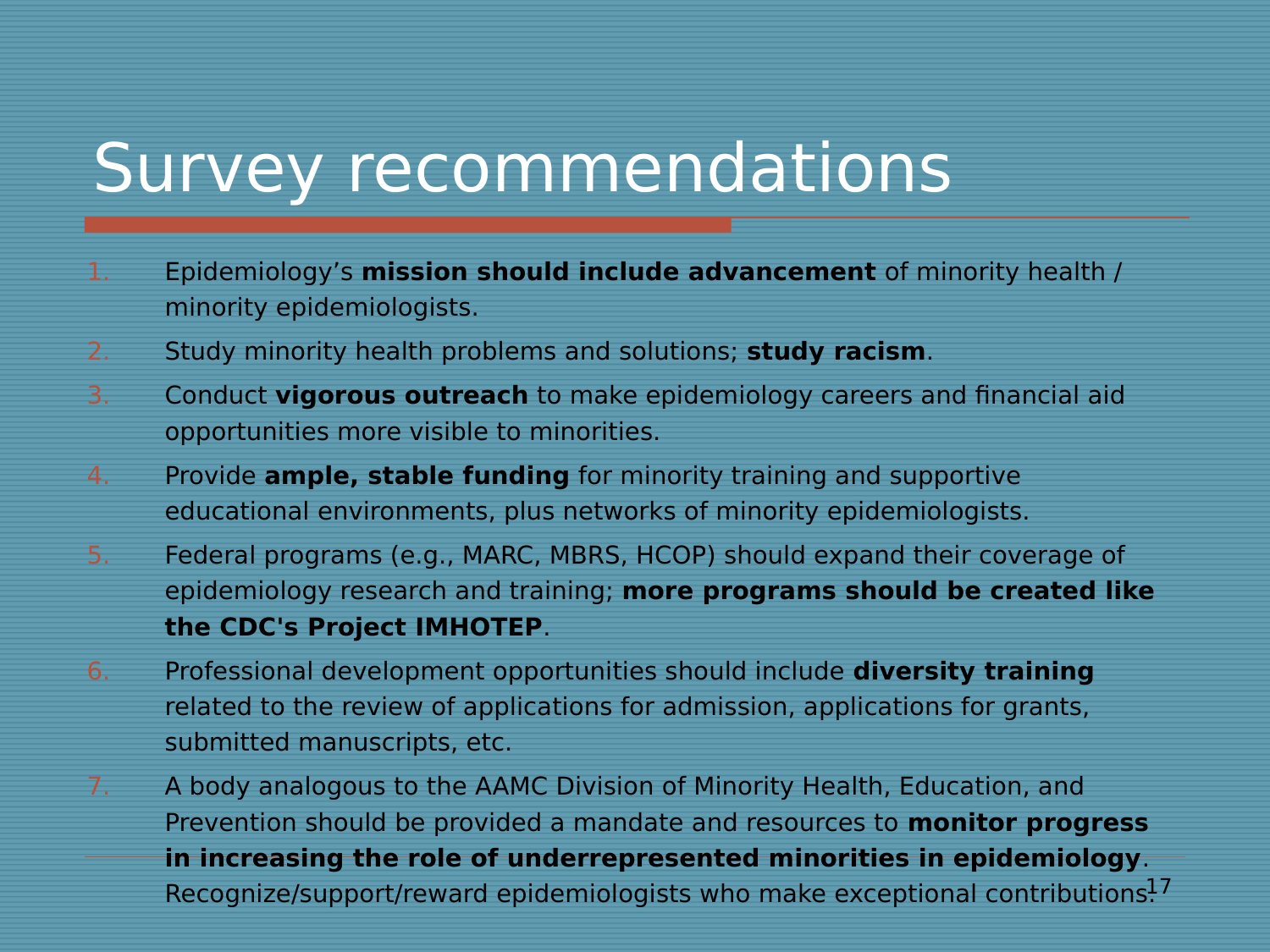

# Survey recommendations
Epidemiology’s mission should include advancement of minority health / minority epidemiologists.
Study minority health problems and solutions; study racism.
Conduct vigorous outreach to make epidemiology careers and financial aid opportunities more visible to minorities.
Provide ample, stable funding for minority training and supportive  educational environments, plus networks of minority epidemiologists.
Federal programs (e.g., MARC, MBRS, HCOP) should expand their coverage of epidemiology research and training; more programs should be created like the CDC's Project IMHOTEP.
Professional development opportunities should include diversity training related to the review of applications for admission, applications for grants, submitted manuscripts, etc.
A body analogous to the AAMC Division of Minority Health, Education, and Prevention should be provided a mandate and resources to monitor progress in increasing the role of underrepresented minorities in epidemiology.  Recognize/support/reward epidemiologists who make exceptional contributions.

17